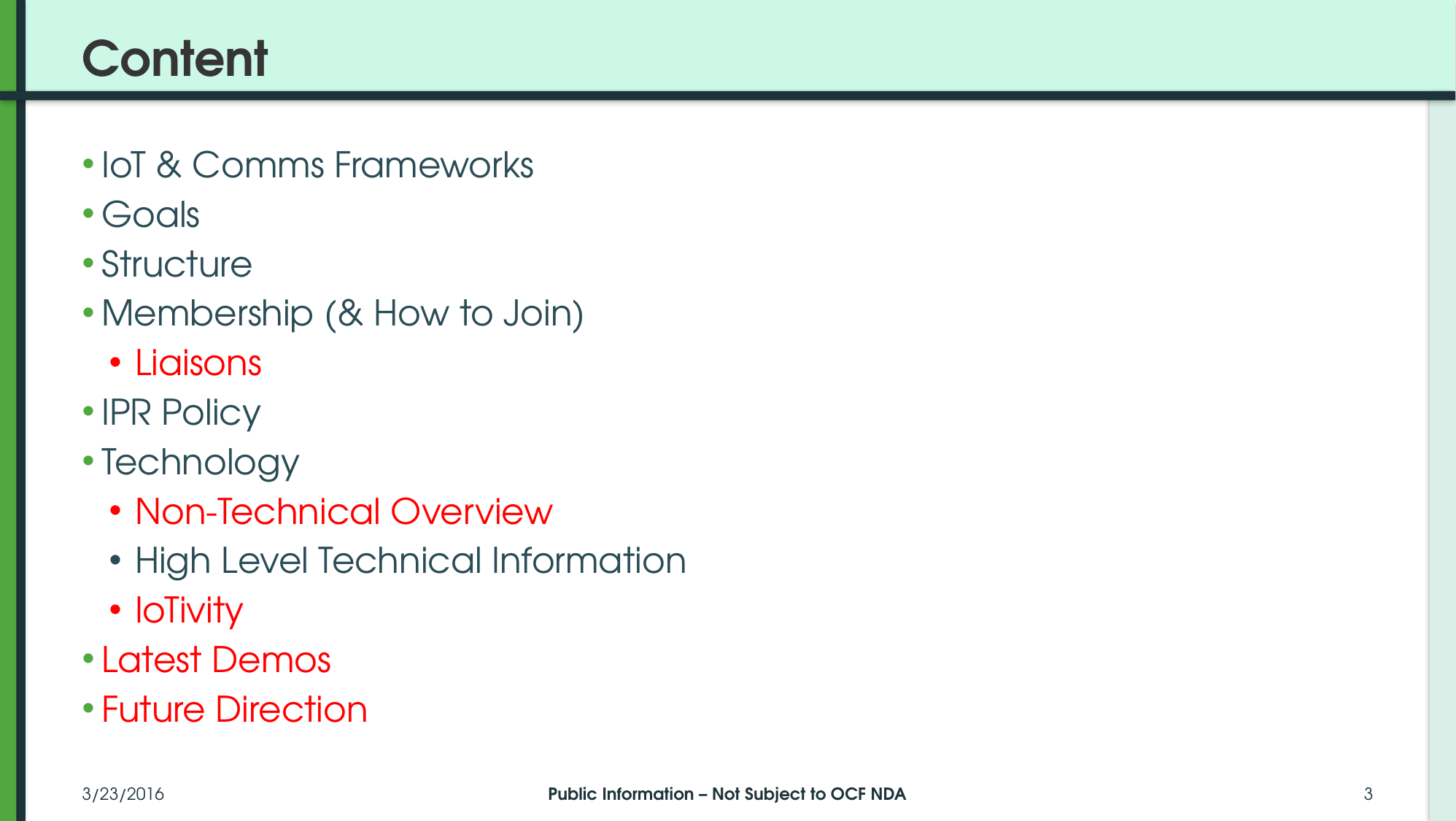

# Content
IoT & Comms Frameworks
Goals
Structure
Membership (& How to Join)
Liaisons
IPR Policy
Technology
Non-Technical Overview
High Level Technical Information
IoTivity
Latest Demos
Future Direction

3/23/2016
Public Information – Not Subject to OCF NDA
3